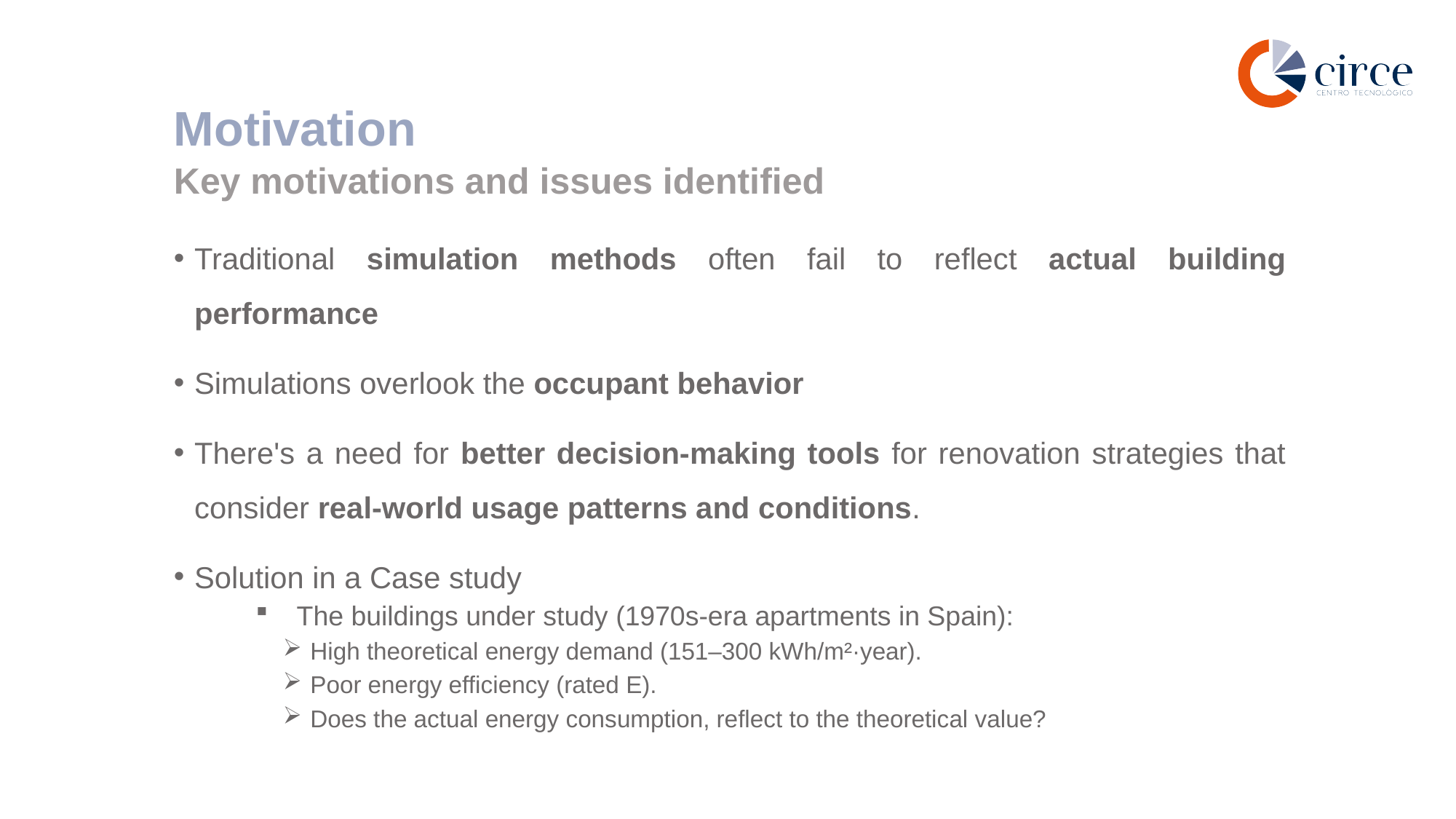

Motivation
Key motivations and issues identified
Traditional simulation methods often fail to reflect actual building performance
Simulations overlook the occupant behavior
There's a need for better decision-making tools for renovation strategies that consider real-world usage patterns and conditions.
Solution in a Case study
The buildings under study (1970s-era apartments in Spain):
High theoretical energy demand (151–300 kWh/m²·year).
Poor energy efficiency (rated E).
Does the actual energy consumption, reflect to the theoretical value?